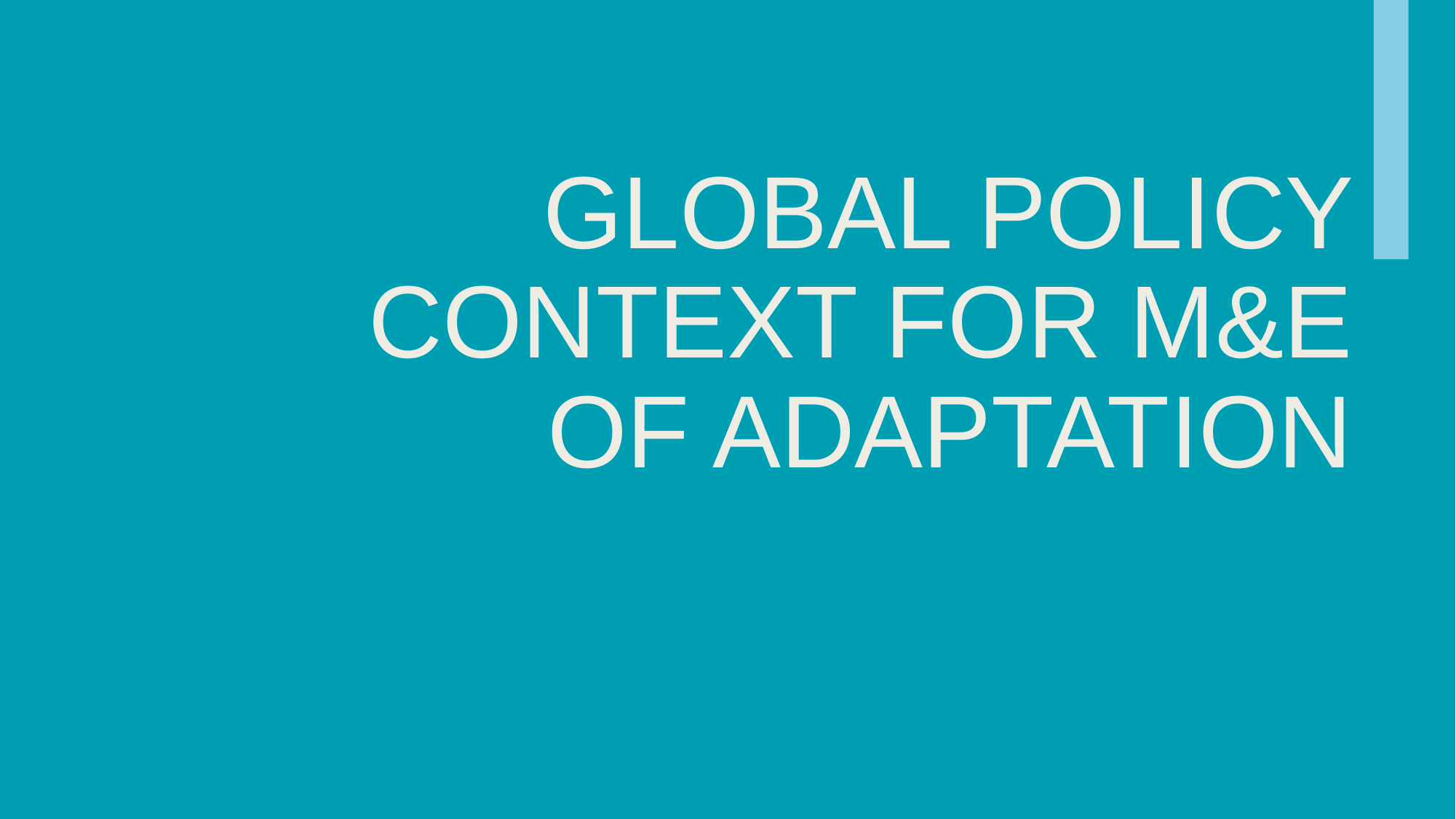

# GLOBAL policy context FOR M&e OF ADAPTATION